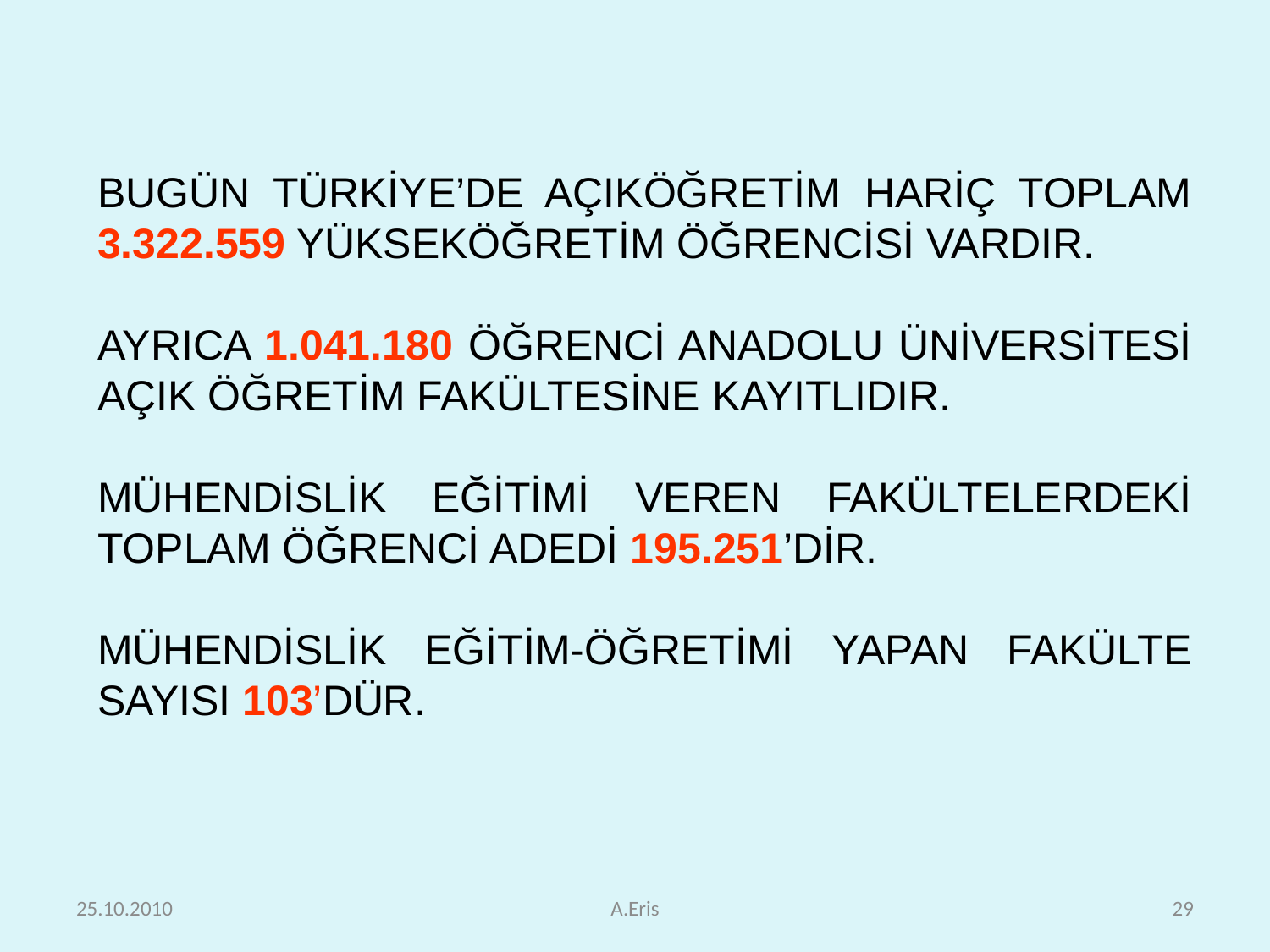

BUGÜN TÜRKİYE’DE AÇIKÖĞRETİM HARİÇ TOPLAM 3.322.559 YÜKSEKÖĞRETİM ÖĞRENCİSİ VARDIR.

AYRICA 1.041.180 ÖĞRENCİ ANADOLU ÜNİVERSİTESİ AÇIK ÖĞRETİM FAKÜLTESİNE KAYITLIDIR.

MÜHENDİSLİK EĞİTİMİ VEREN FAKÜLTELERDEKİ TOPLAM ÖĞRENCİ ADEDİ 195.251’DİR.

MÜHENDİSLİK EĞİTİM-ÖĞRETİMİ YAPAN FAKÜLTE SAYISI 103’DÜR.
25.10.2010
A.Eris
29